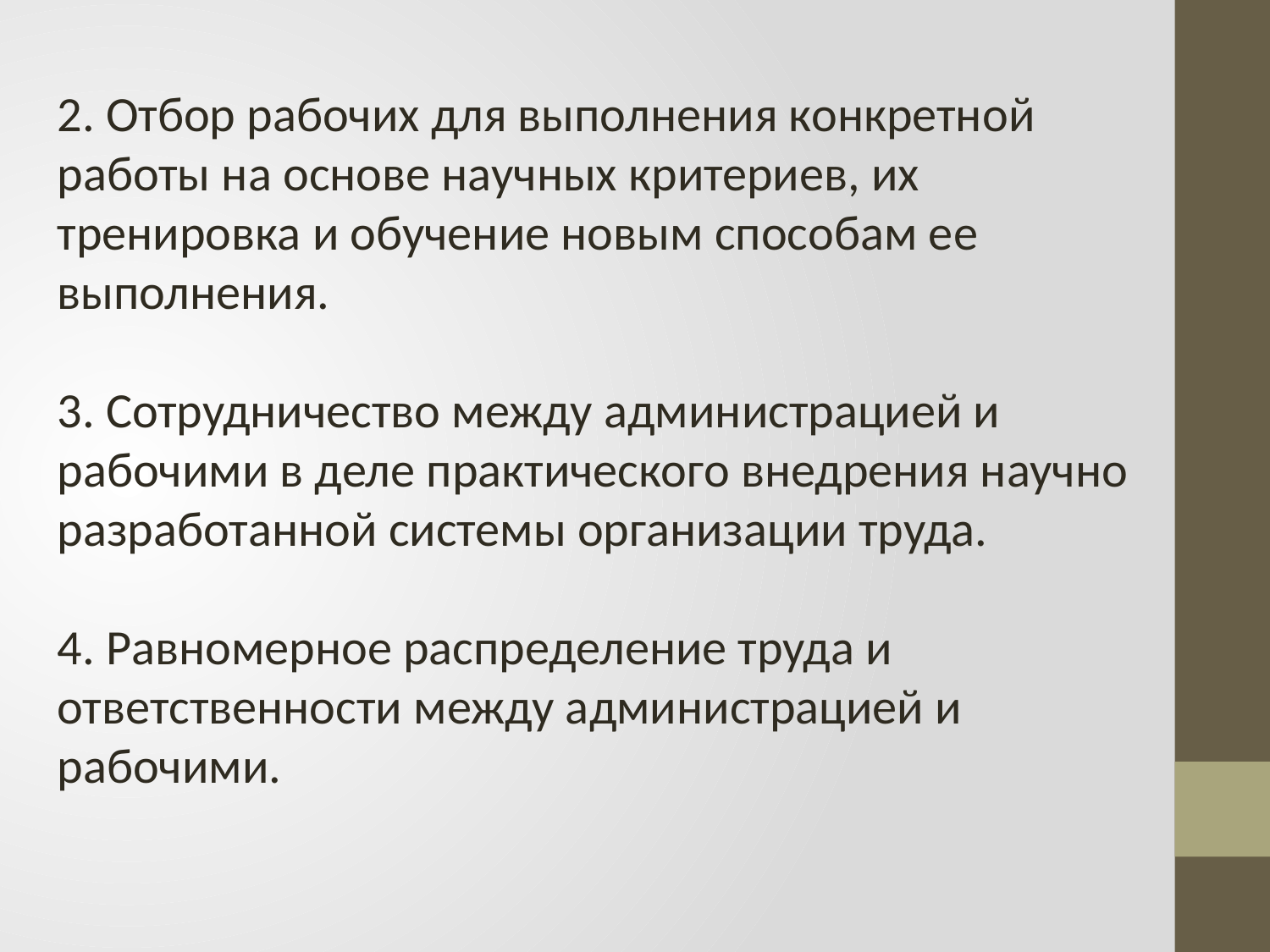

2. Отбор рабочих для выполнения конкретной работы на основе научных критериев, их тренировка и обучение новым способам ее выполнения.

3. Сотрудничество между администрацией и рабочими в деле практического внедрения научно разработанной системы организации труда.
4. Равномерное распределение труда и ответственности между администрацией и рабочими.